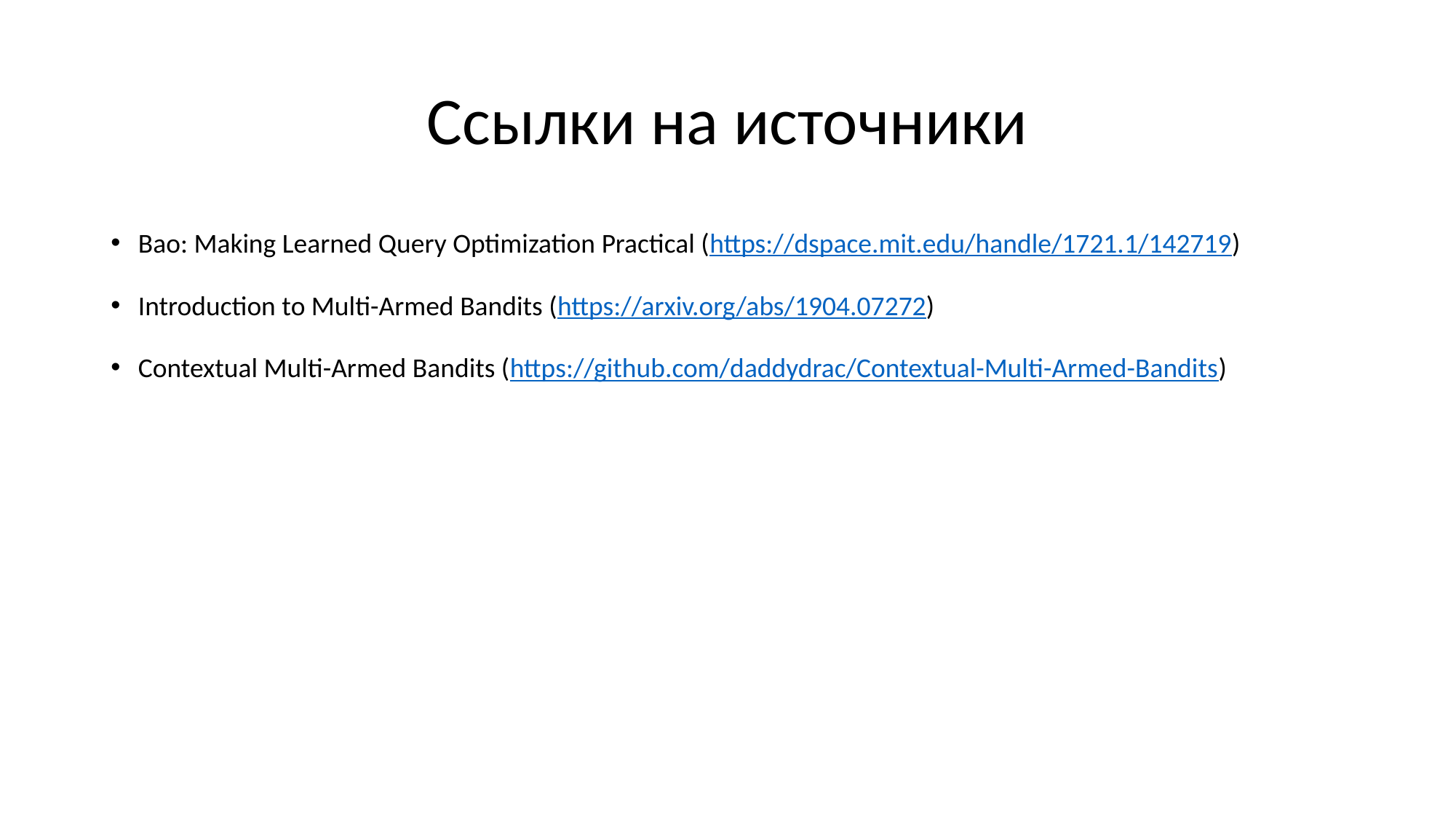

# Ссылки на источники
Bao: Making Learned Query Optimization Practical (https://dspace.mit.edu/handle/1721.1/142719)
Introduction to Multi-Armed Bandits (https://arxiv.org/abs/1904.07272)
Contextual Multi-Armed Bandits (https://github.com/daddydrac/Contextual-Multi-Armed-Bandits)